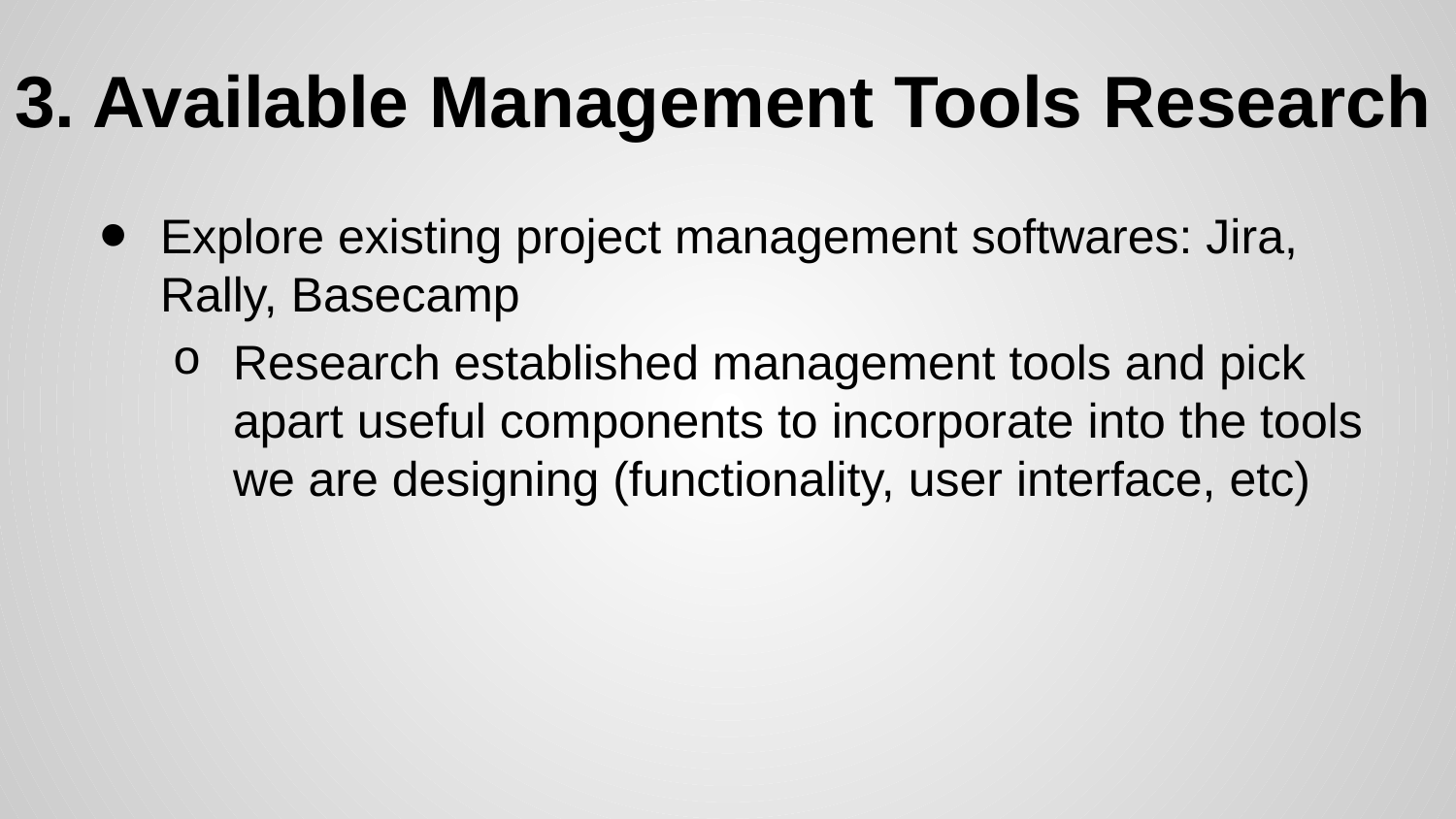

# 3. Available Management Tools Research
Explore existing project management softwares: Jira, Rally, Basecamp
Research established management tools and pick apart useful components to incorporate into the tools we are designing (functionality, user interface, etc)